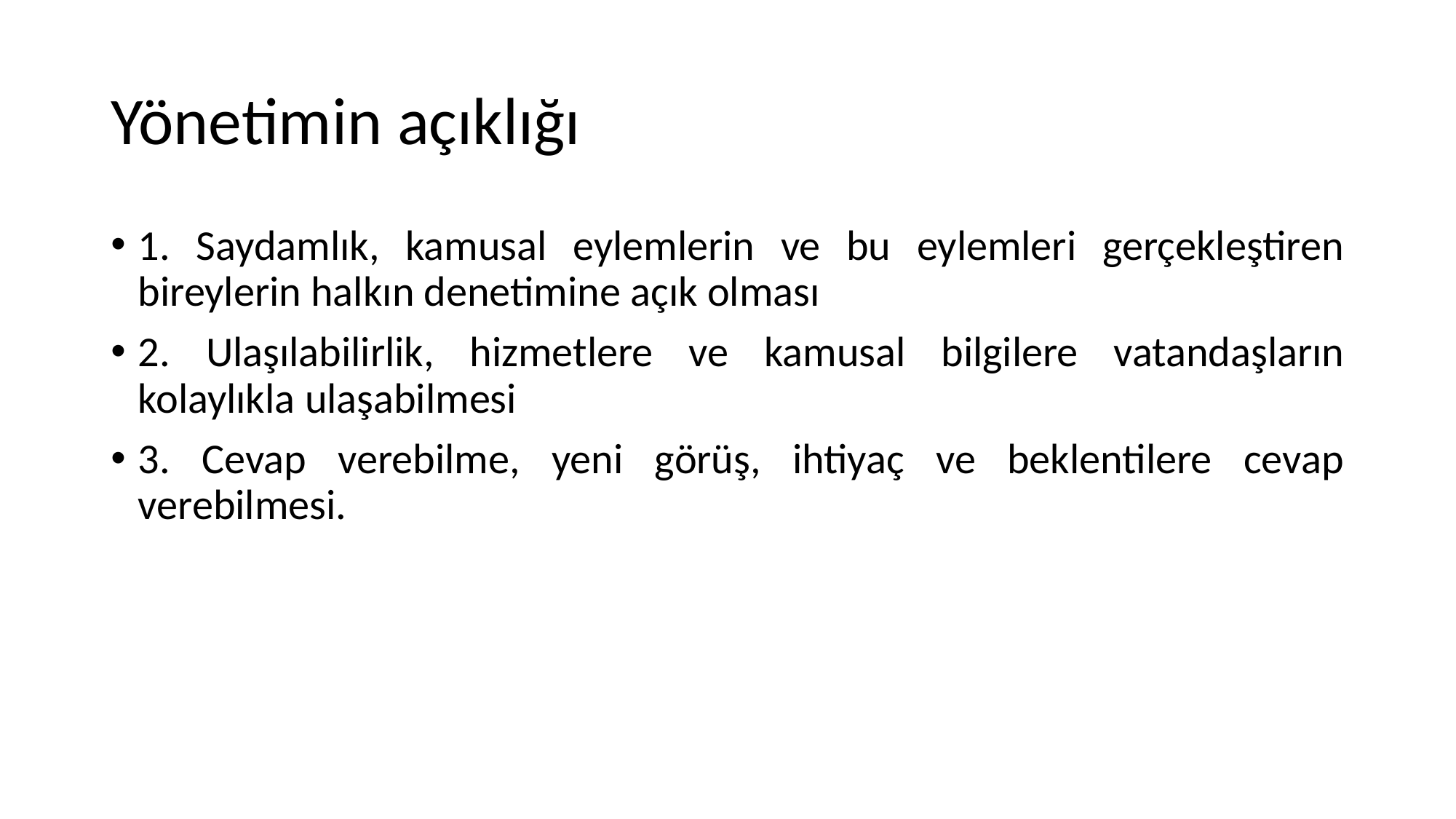

# Yönetimin açıklığı
1. Saydamlık, kamusal eylemlerin ve bu eylemleri gerçekleştiren bireylerin halkın denetimine açık olması
2. Ulaşılabilirlik, hizmetlere ve kamusal bilgilere vatandaşların kolaylıkla ulaşabilmesi
3. Cevap verebilme, yeni görüş, ihtiyaç ve beklentilere cevap verebilmesi.